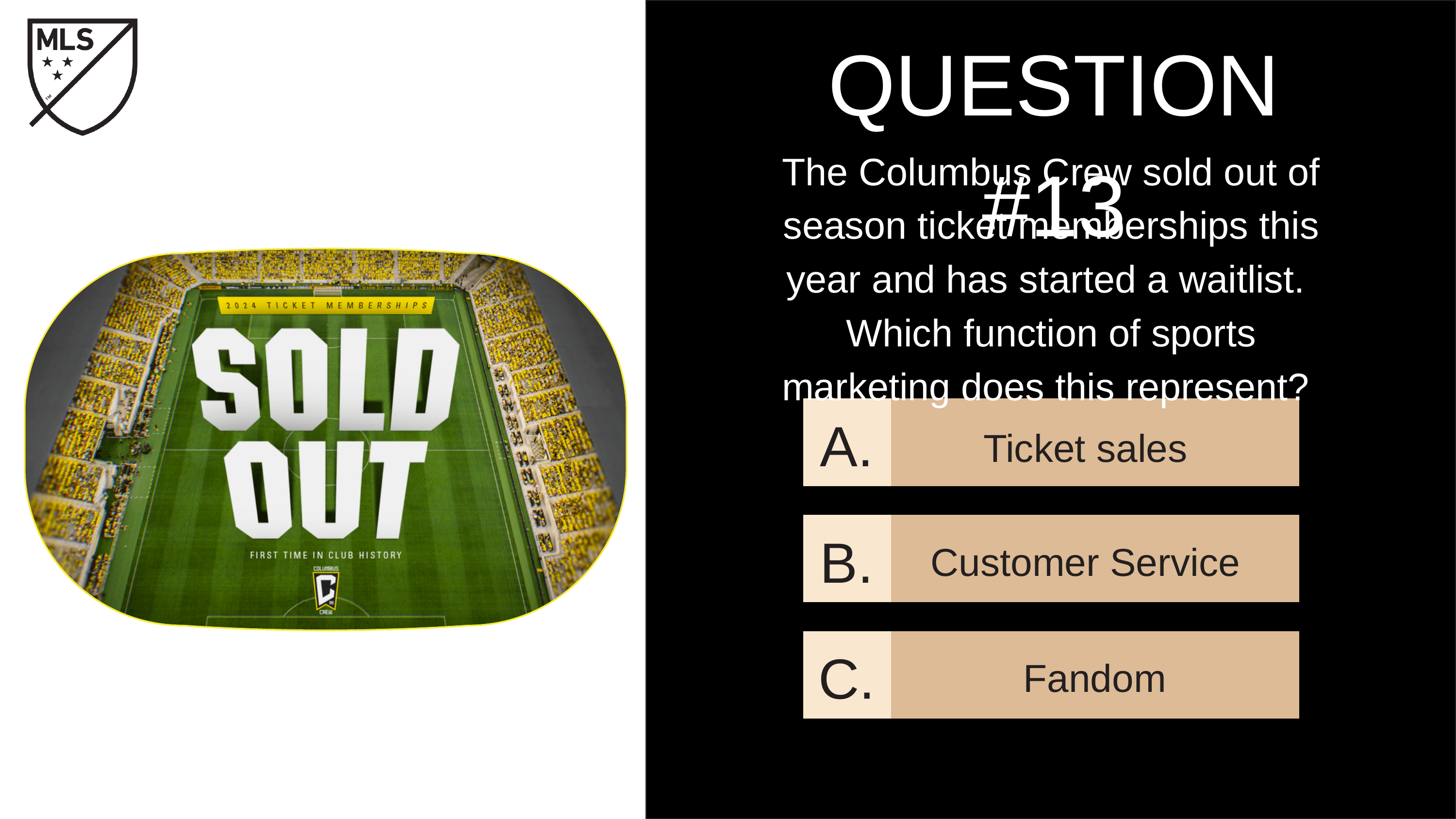

QUESTION #13

The Columbus Crew sold out of season ticket memberships this year and has started a waitlist.  Which function of sports marketing does this represent?

A.
Ticket sales

B.
Customer Service

C.
Fandom